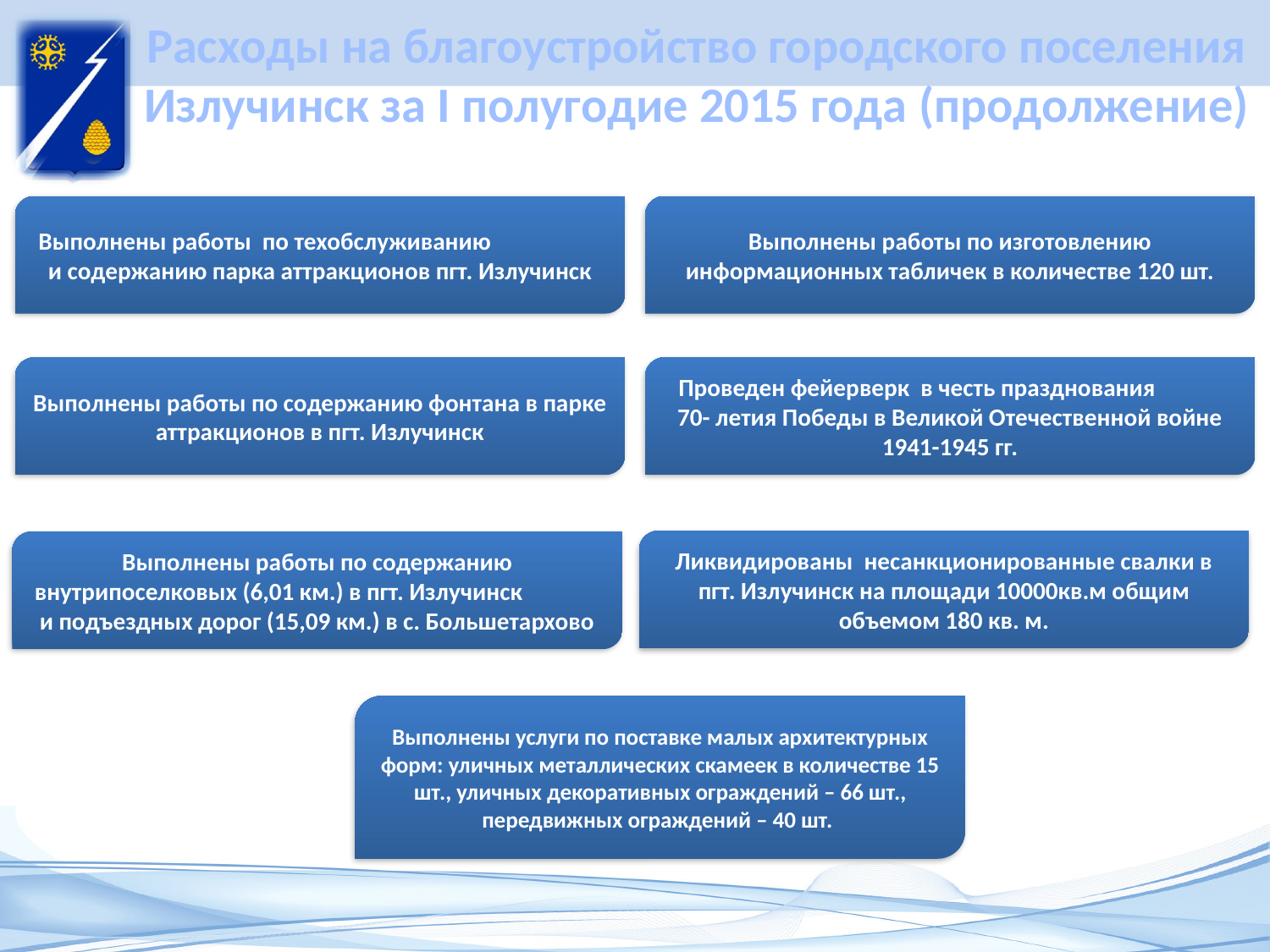

# Расходы на благоустройство городского поселения Излучинск за I полугодие 2015 года (продолжение)
Выполнены работы  по техобслуживанию                     и содержанию парка аттракционов пгт. Излучинск
Выполнены работы по изготовлению информационных табличек в количестве 120 шт.
Выполнены работы по содержанию фонтана в парке аттракционов в пгт. Излучинск
Проведен фейерверк  в честь празднования             70- летия Победы в Великой Отечественной войне 1941-1945 гг.
Ликвидированы  несанкционированные свалки в пгт. Излучинск на площади 10000кв.м общим объемом 180 кв. м.
Выполнены работы по содержанию внутрипоселковых (6,01 км.) в пгт. Излучинск               и подъездных дорог (15,09 км.) в с. Большетархово
Выполнены услуги по поставке малых архитектурных форм: уличных металлических скамеек в количестве 15 шт., уличных декоративных ограждений – 66 шт., передвижных ограждений – 40 шт.